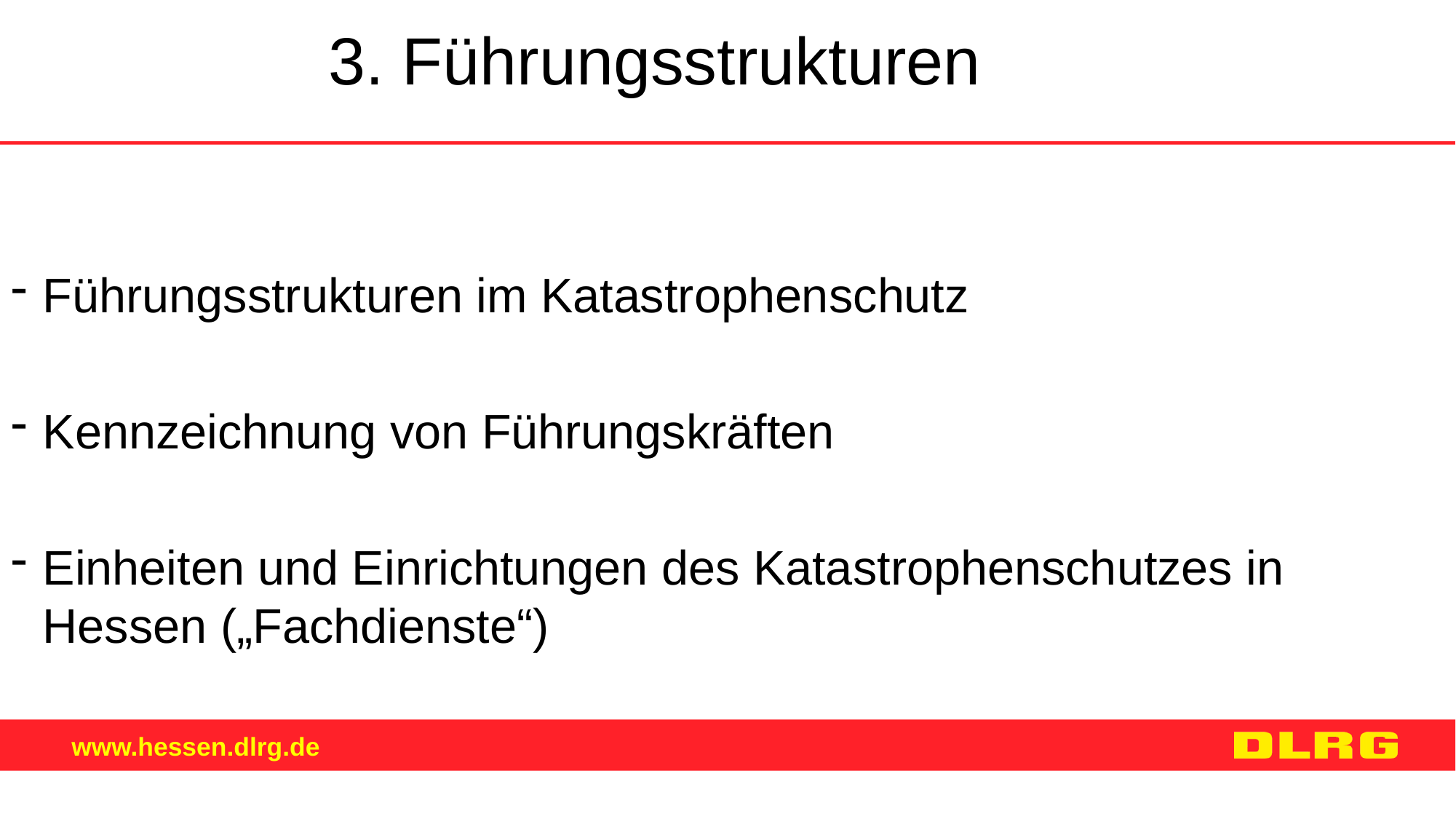

3. Führungsstrukturen

Führungsstrukturen im Katastrophenschutz

Kennzeichnung von Führungskräften

Einheiten und Einrichtungen des Katastrophenschutzes in Hessen („Fachdienste“)